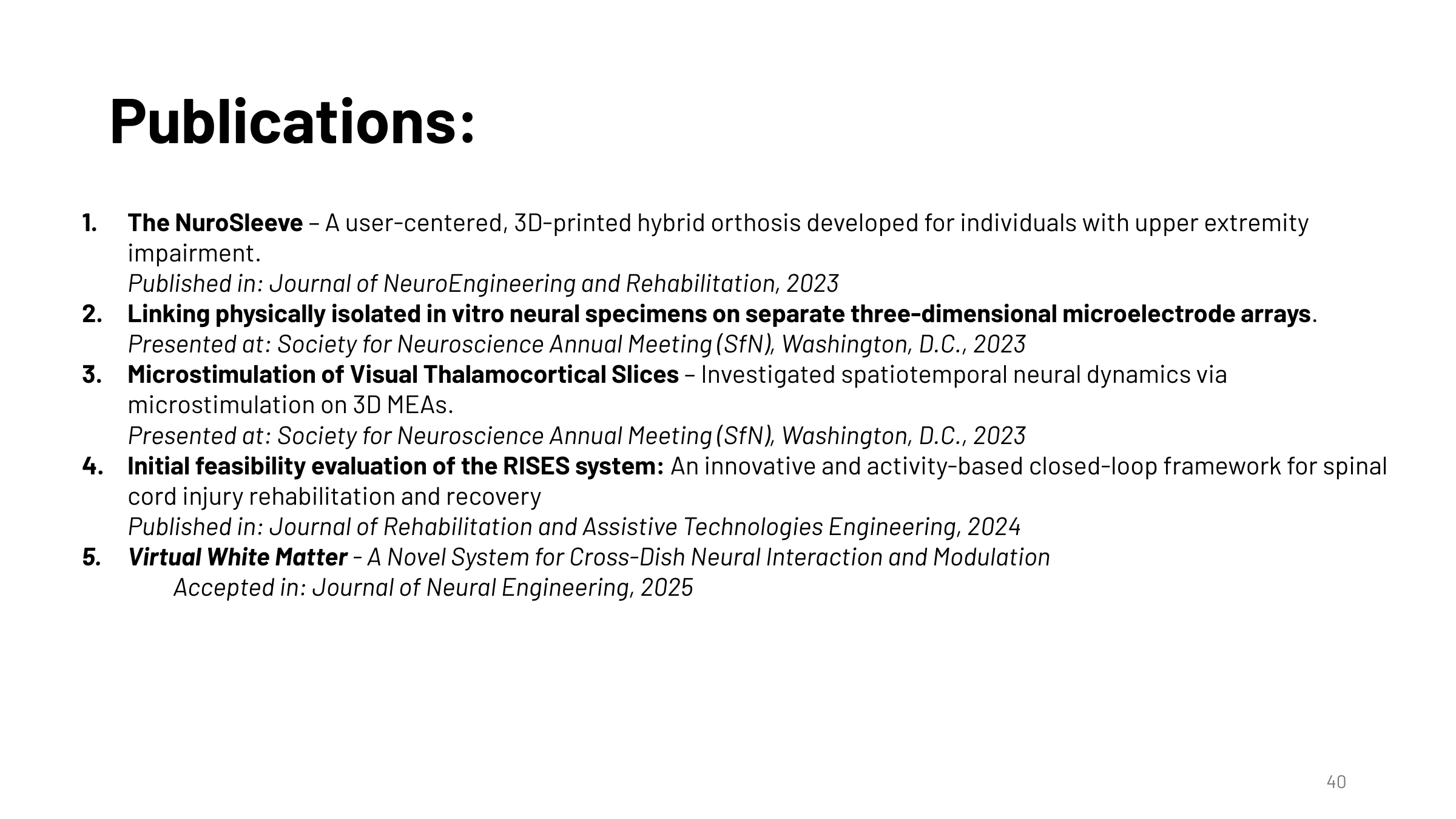

# Publications:
The NuroSleeve – A user-centered, 3D-printed hybrid orthosis developed for individuals with upper extremity impairment.
Published in: Journal of NeuroEngineering and Rehabilitation, 2023
Linking physically isolated in vitro neural specimens on separate three-dimensional microelectrode arrays.
Presented at: Society for Neuroscience Annual Meeting (SfN), Washington, D.C., 2023
Microstimulation of Visual Thalamocortical Slices – Investigated spatiotemporal neural dynamics via microstimulation on 3D MEAs.
Presented at: Society for Neuroscience Annual Meeting (SfN), Washington, D.C., 2023
Initial feasibility evaluation of the RISES system: An innovative and activity-based closed-loop framework for spinal cord injury rehabilitation and recovery
Published in: Journal of Rehabilitation and Assistive Technologies Engineering, 2024
Virtual White Matter - A Novel System for Cross-Dish Neural Interaction and Modulation
	Accepted in: Journal of Neural Engineering, 2025

40